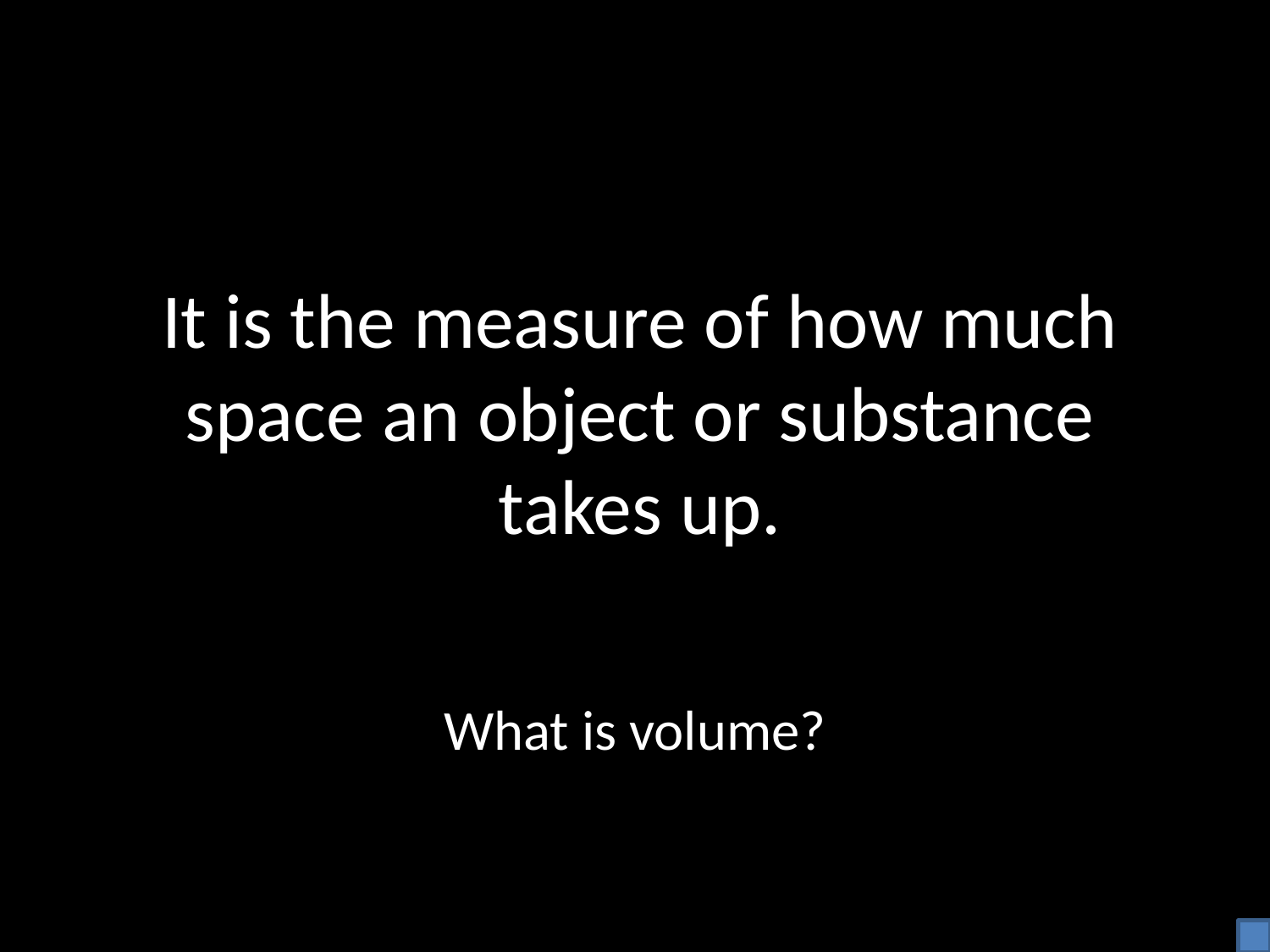

It is the measure of how much space an object or substance takes up.
What is volume?